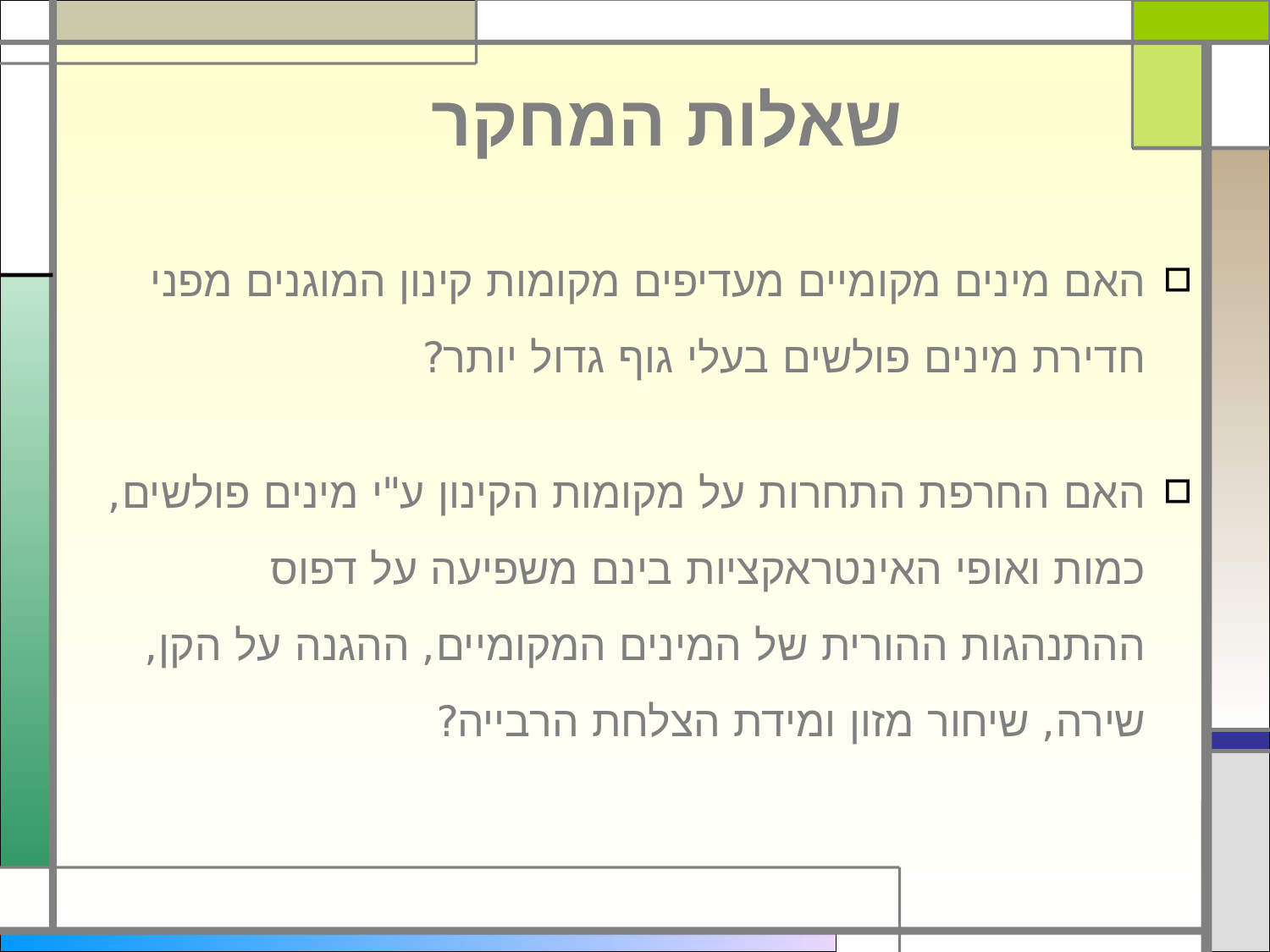

# שאלות המחקר
האם מינים מקומיים מעדיפים מקומות קינון המוגנים מפני חדירת מינים פולשים בעלי גוף גדול יותר?
האם החרפת התחרות על מקומות הקינון ע"י מינים פולשים, כמות ואופי האינטראקציות בינם משפיעה על דפוס ההתנהגות ההורית של המינים המקומיים, ההגנה על הקן, שירה, שיחור מזון ומידת הצלחת הרבייה?